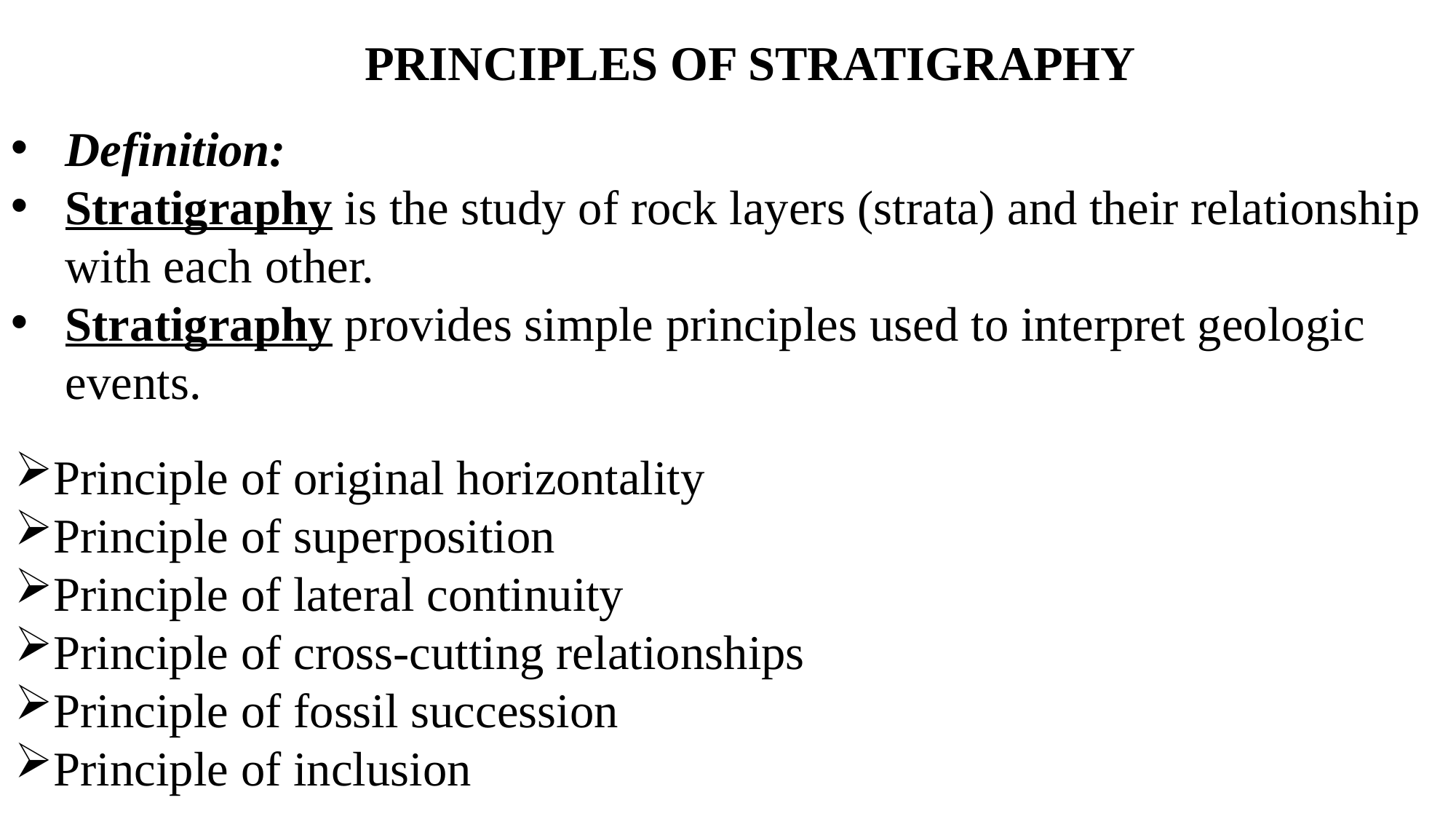

PRINCIPLES OF STRATIGRAPHY
Definition:
Stratigraphy is the study of rock layers (strata) and their relationship with each other.
Stratigraphy provides simple principles used to interpret geologic events.
Principle of original horizontality
Principle of superposition
Principle of lateral continuity
Principle of cross-cutting relationships
Principle of fossil succession
Principle of inclusion